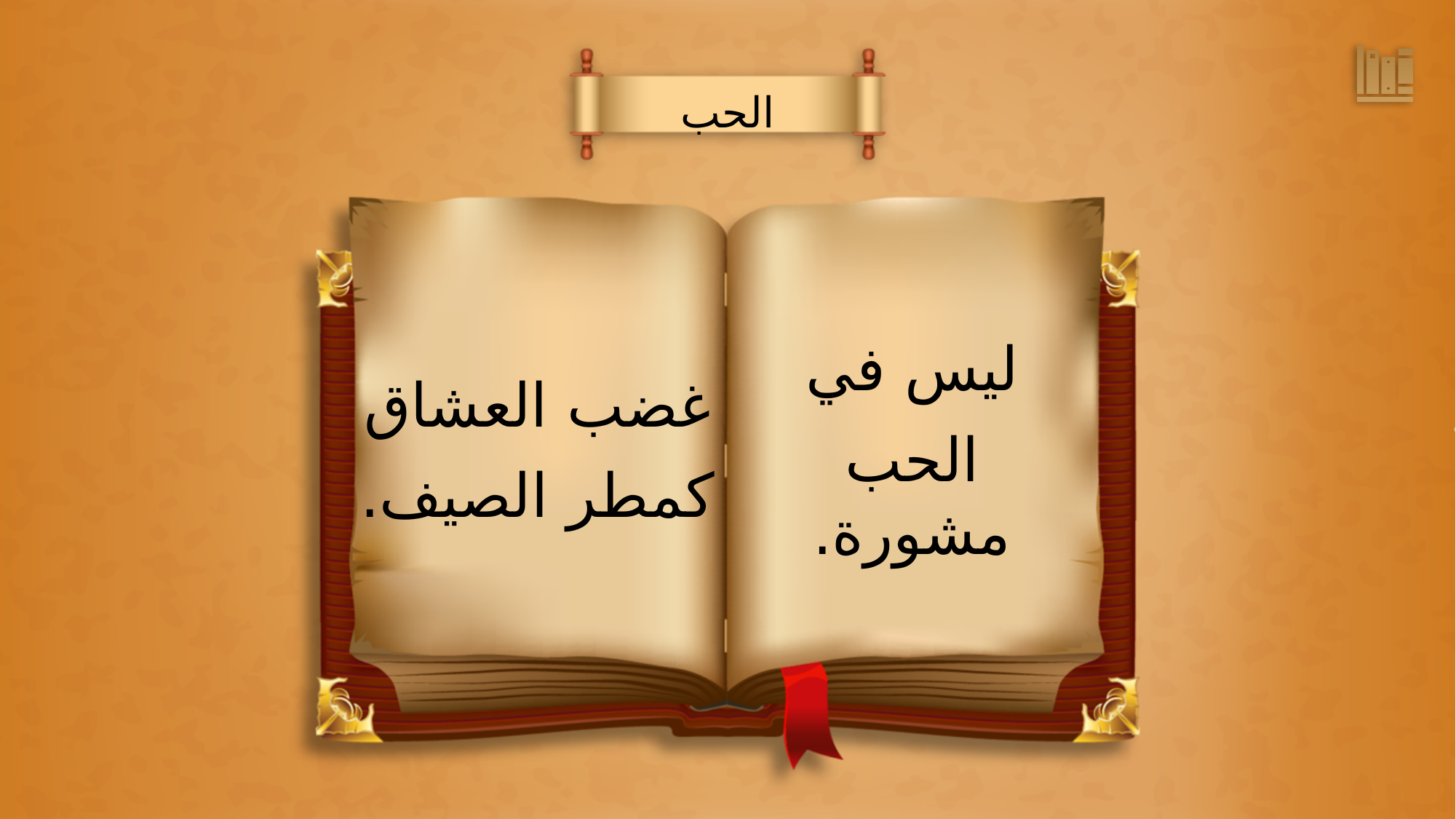

الحب
ليس في
الحب مشورة.
غضب العشاق
كمطر الصيف.